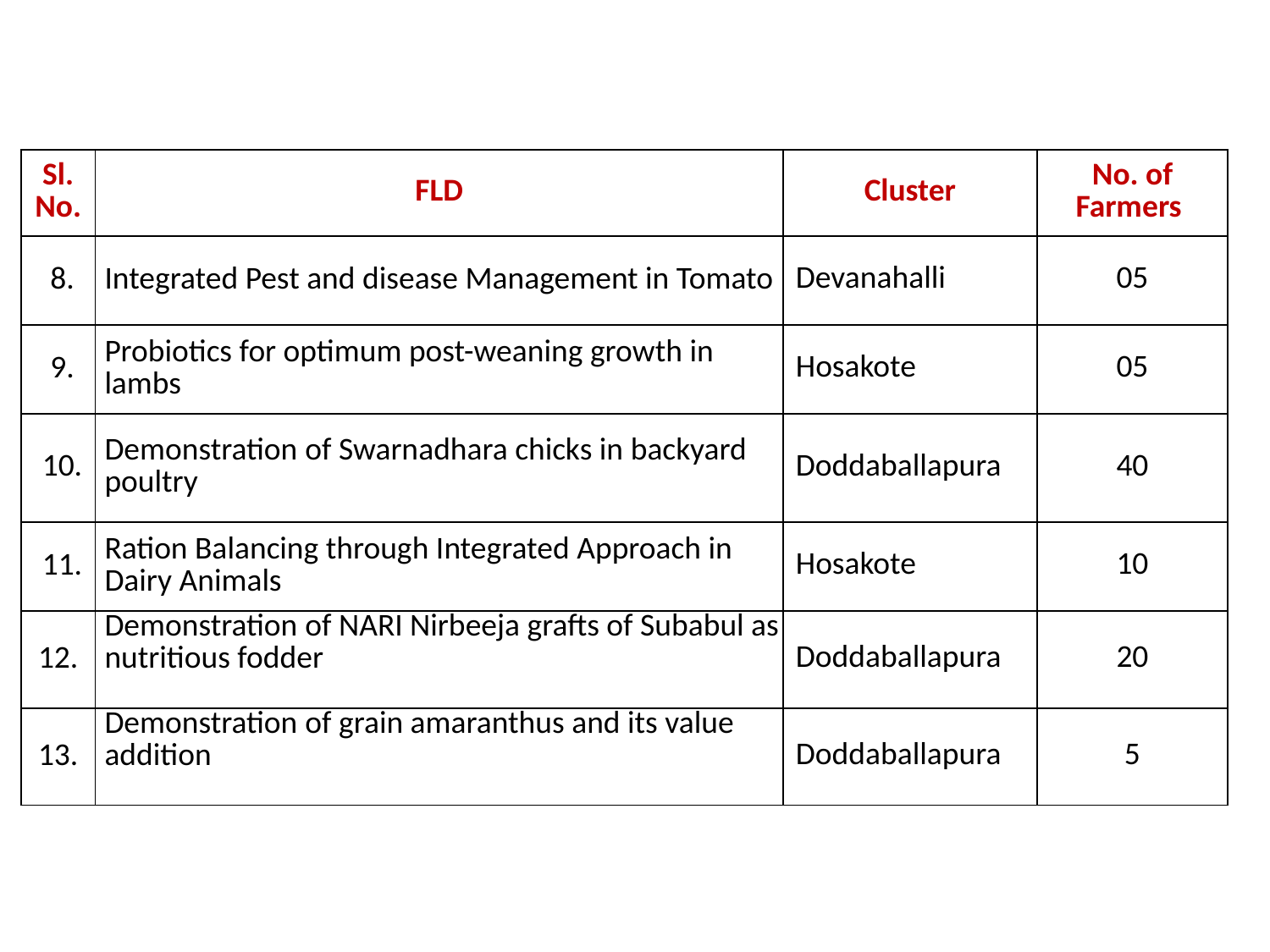

| Sl. No. | FLD | Cluster | No. of Farmers |
| --- | --- | --- | --- |
| 8. | Integrated Pest and disease Management in Tomato | Devanahalli | 05 |
| 9. | Probiotics for optimum post-weaning growth in lambs | Hosakote | 05 |
| 10. | Demonstration of Swarnadhara chicks in backyard poultry | Doddaballapura | 40 |
| 11. | Ration Balancing through Integrated Approach in Dairy Animals | Hosakote | 10 |
| 12. | Demonstration of NARI Nirbeeja grafts of Subabul as nutritious fodder | Doddaballapura | 20 |
| 13. | Demonstration of grain amaranthus and its value addition | Doddaballapura | 5 |